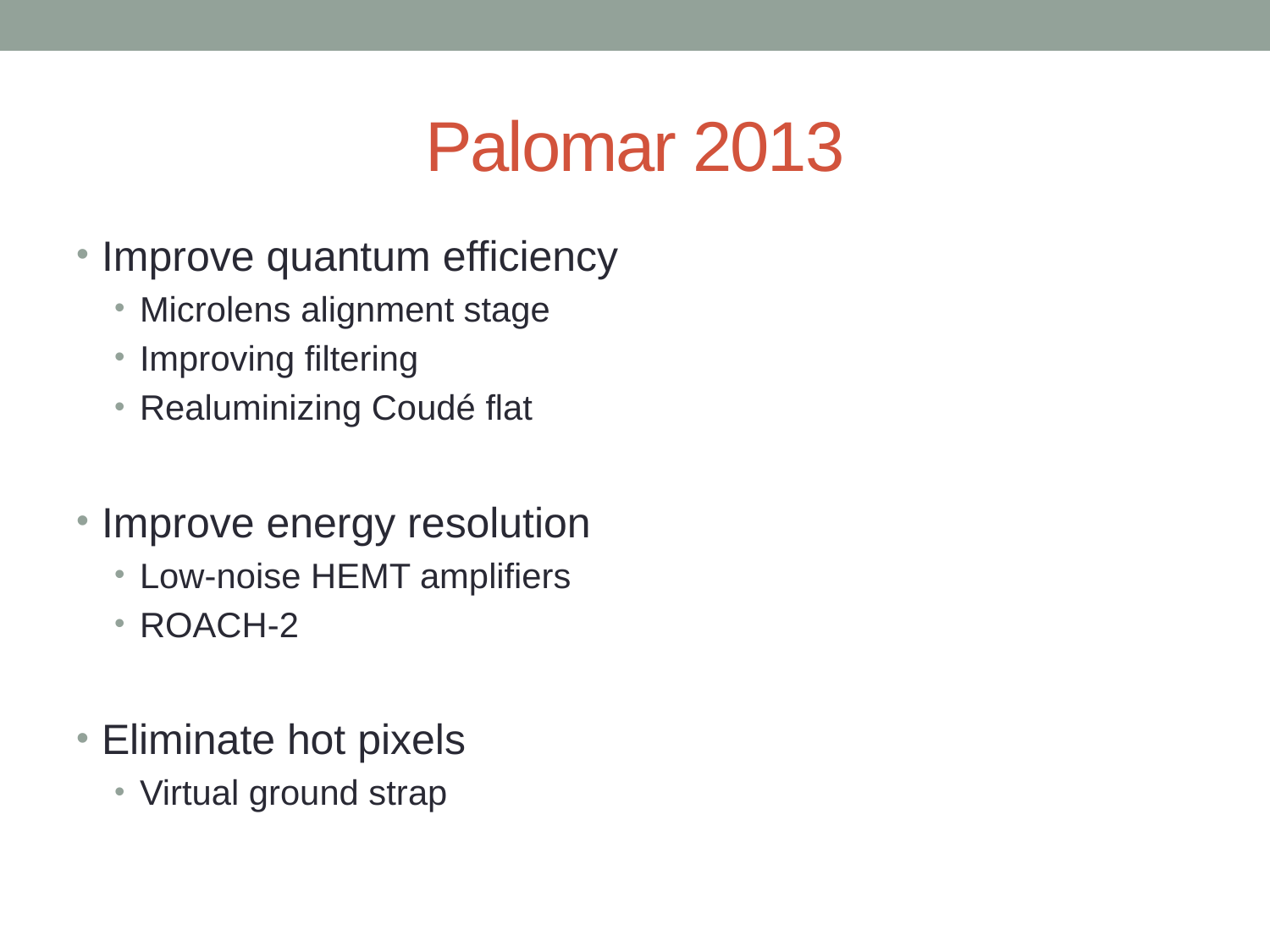

# Palomar 2013
Improve quantum efficiency
Microlens alignment stage
Improving filtering
Realuminizing Coudé flat

Improve energy resolution
Low-noise HEMT amplifiers
ROACH-2

Eliminate hot pixels
Virtual ground strap